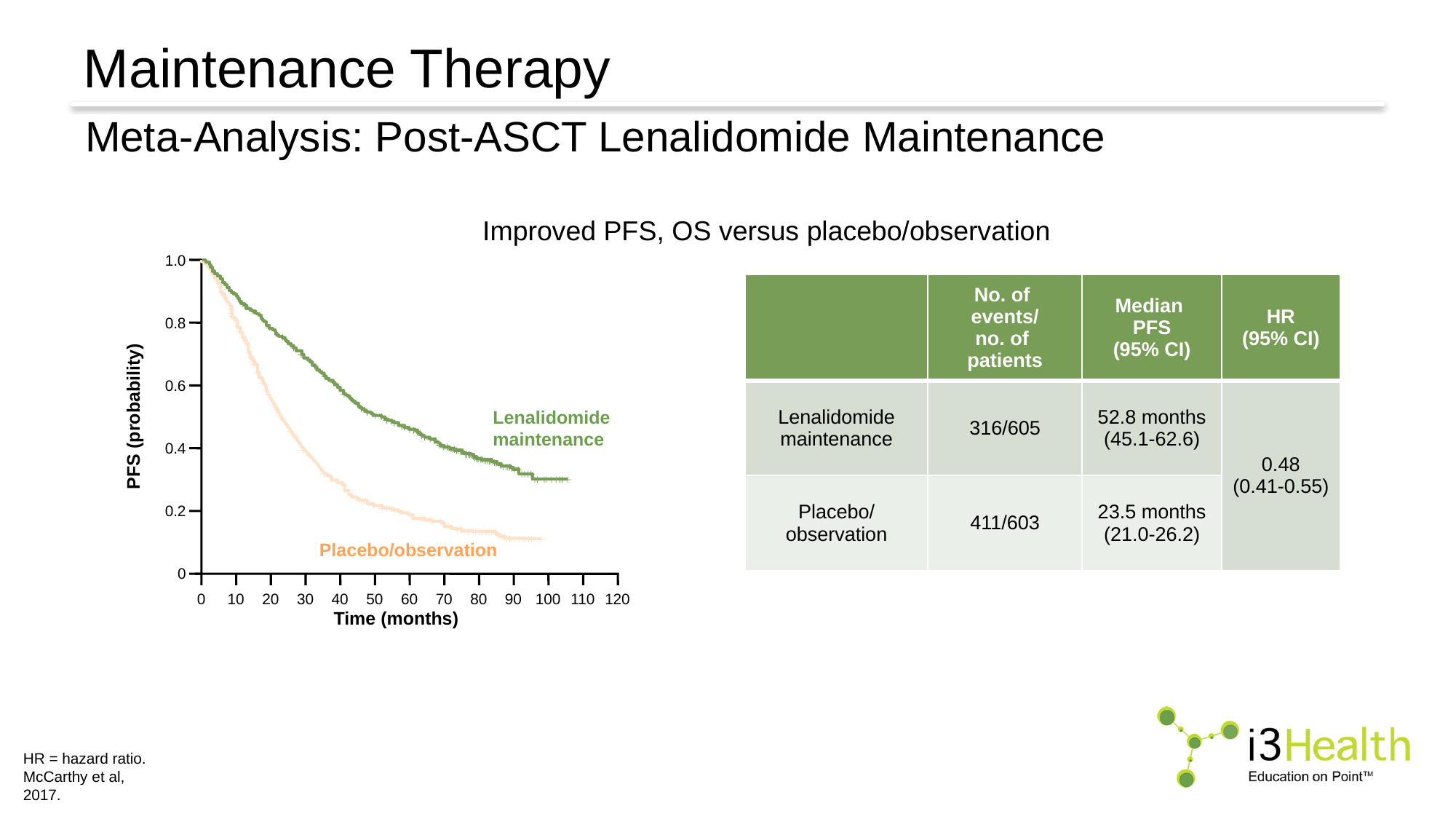

# Maintenance Therapy
Meta-Analysis: Post-ASCT Lenalidomide Maintenance
Improved PFS, OS versus placebo/observation
1.0

0.8

0.6
PFS (probability)

0.4

0.2

0

0
10
20
30
40
50
60
70
80
90
100
110
120
Time (months)
|  | No. of events/ no. of patients | Median PFS (95% CI) | HR (95% CI) |
| --- | --- | --- | --- |
| Lenalidomide maintenance | 316/605 | 52.8 months (45.1-62.6) | 0.48 (0.41-0.55) |
| Placebo/ observation | 411/603 | 23.5 months (21.0-26.2) |  |
Lenalidomide maintenance
Placebo/observation
HR = hazard ratio.
McCarthy et al, 2017.